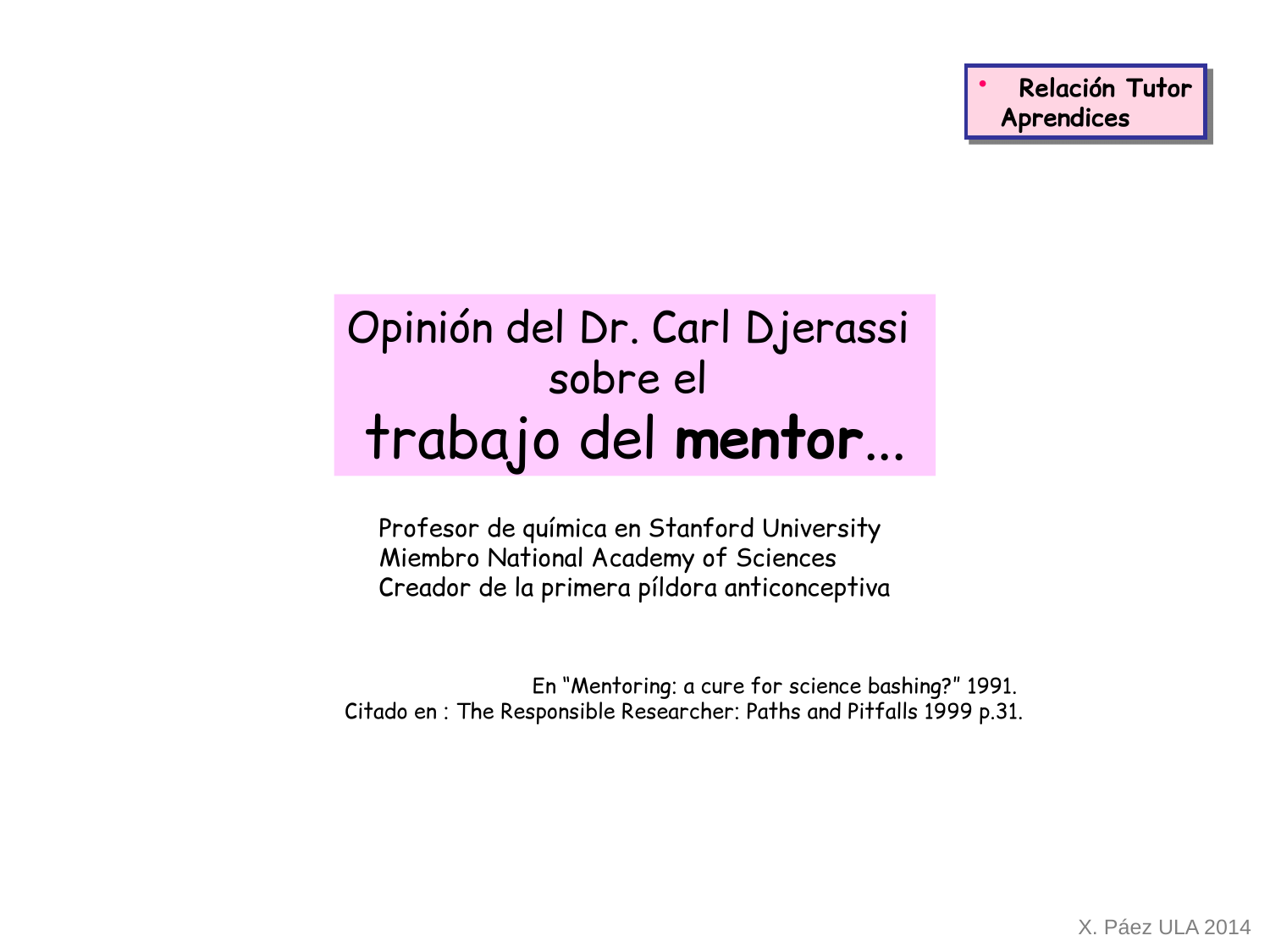

Relación Tutor
  Aprendices
Opinión del Dr. Carl Djerassi
sobre el
trabajo del mentor...
Profesor de química en Stanford University
Miembro National Academy of Sciences
Creador de la primera píldora anticonceptiva
En “Mentoring: a cure for science bashing?” 1991.
Citado en : The Responsible Researcher: Paths and Pitfalls 1999 p.31.
X. Páez ULA 2014